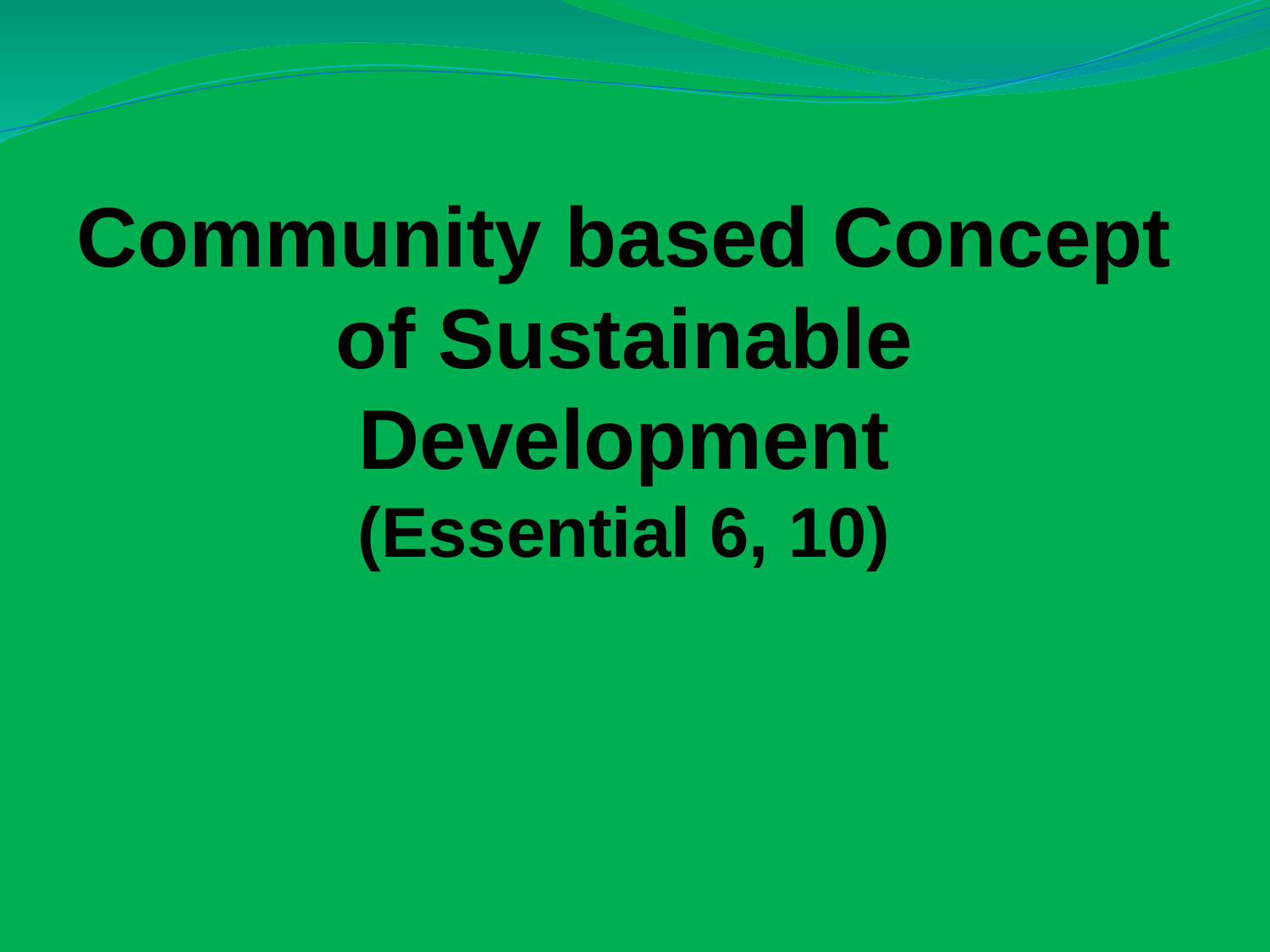

# Community based Concept of Sustainable Development (Essential 6, 10)